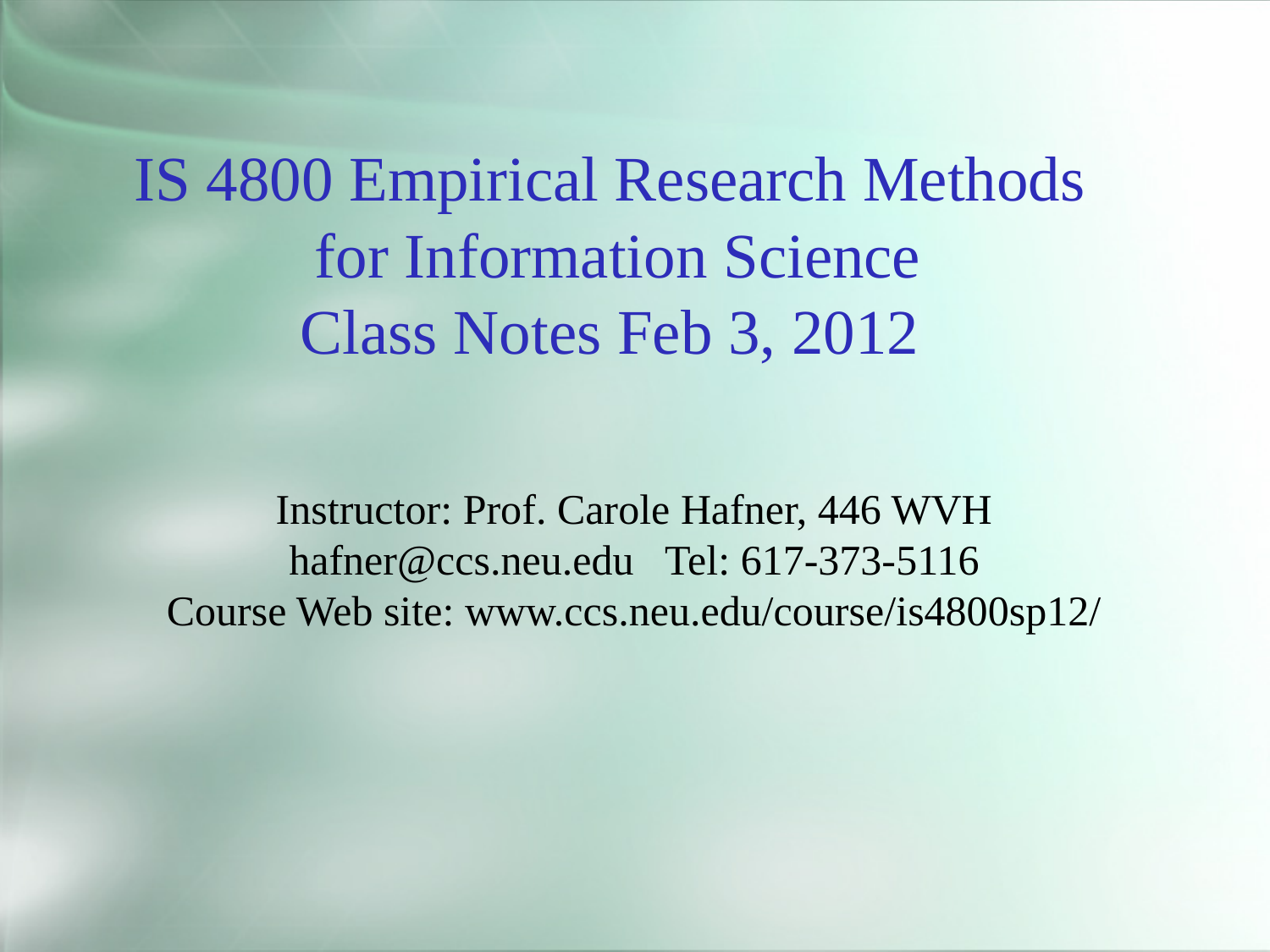

IS 4800 Empirical Research Methods
 for Information Science
Class Notes Feb 3, 2012
Instructor: Prof. Carole Hafner, 446 WVH
hafner@ccs.neu.edu   Tel: 617-373-5116
Course Web site: www.ccs.neu.edu/course/is4800sp12/